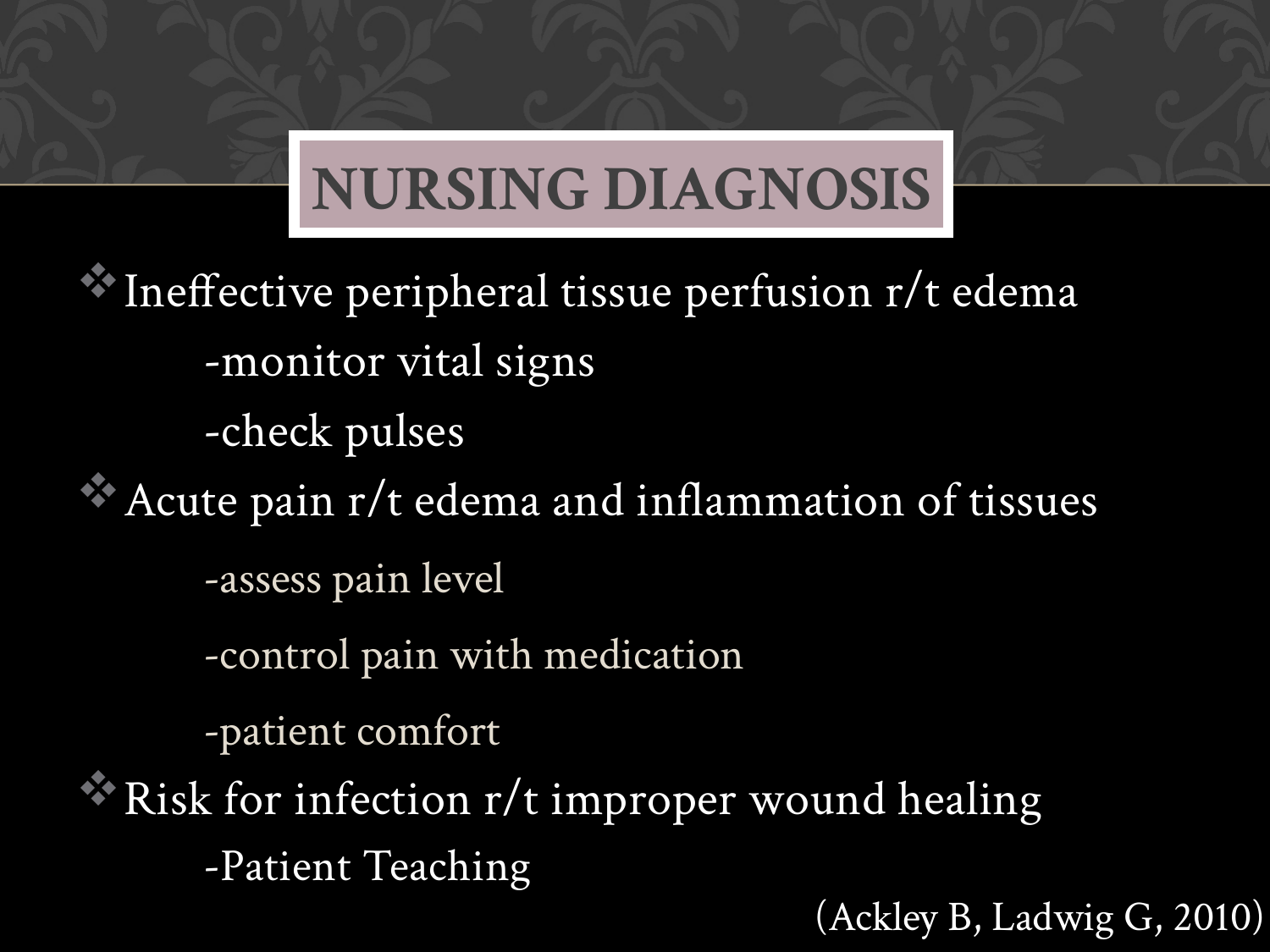

# Nursing Diagnosis
Ineffective peripheral tissue perfusion r/t edema
	-monitor vital signs
	-check pulses
Acute pain r/t edema and inflammation of tissues
	-assess pain level
	-control pain with medication
	-patient comfort
Risk for infection r/t improper wound healing
	-Patient Teaching
(Ackley B, Ladwig G, 2010)